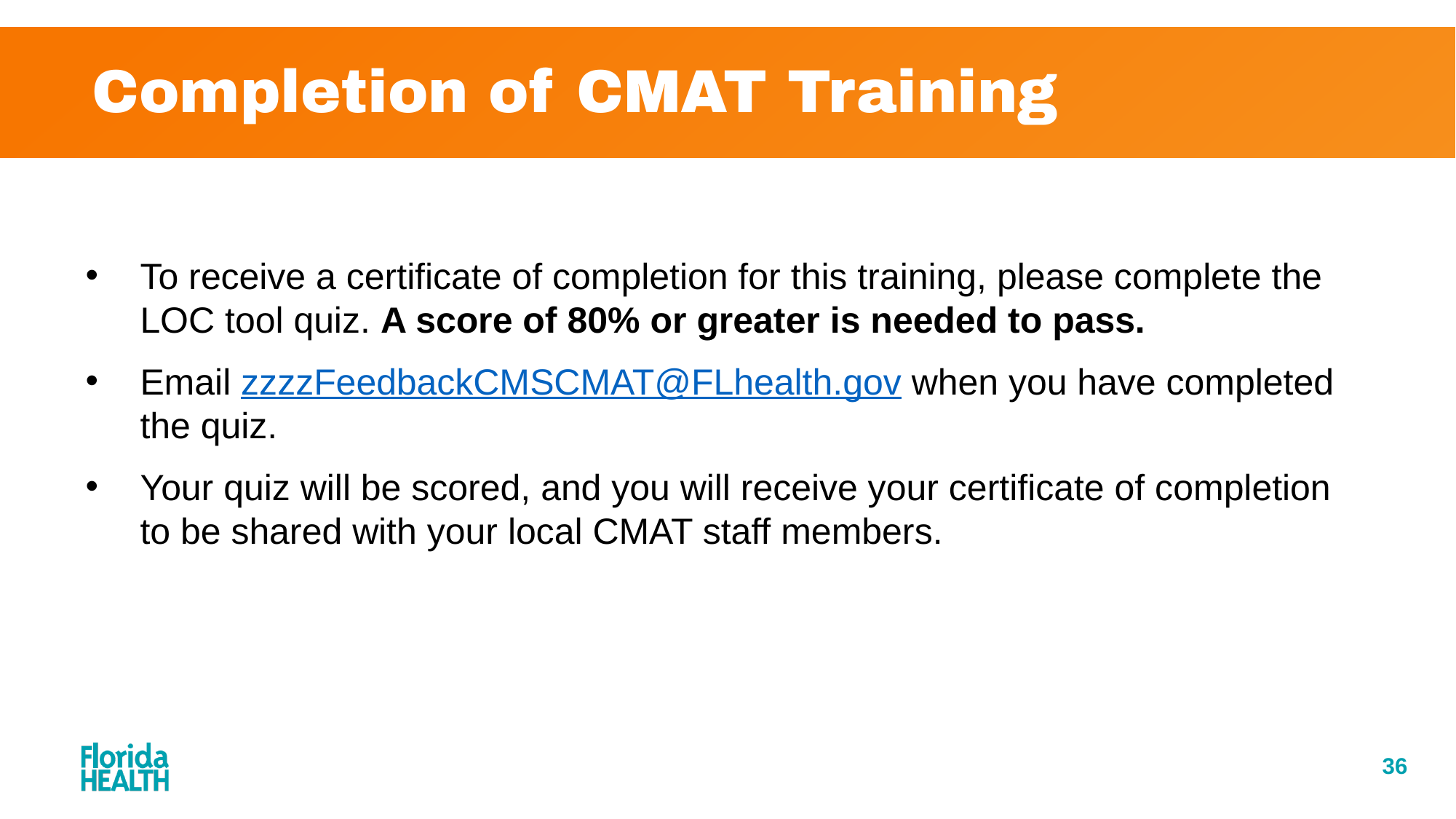

# Completion of CMAT Training
To receive a certificate of completion for this training, please complete the LOC tool quiz. A score of 80% or greater is needed to pass.
Email zzzzFeedbackCMSCMAT@FLhealth.gov when you have completed the quiz.
Your quiz will be scored, and you will receive your certificate of completion to be shared with your local CMAT staff members.